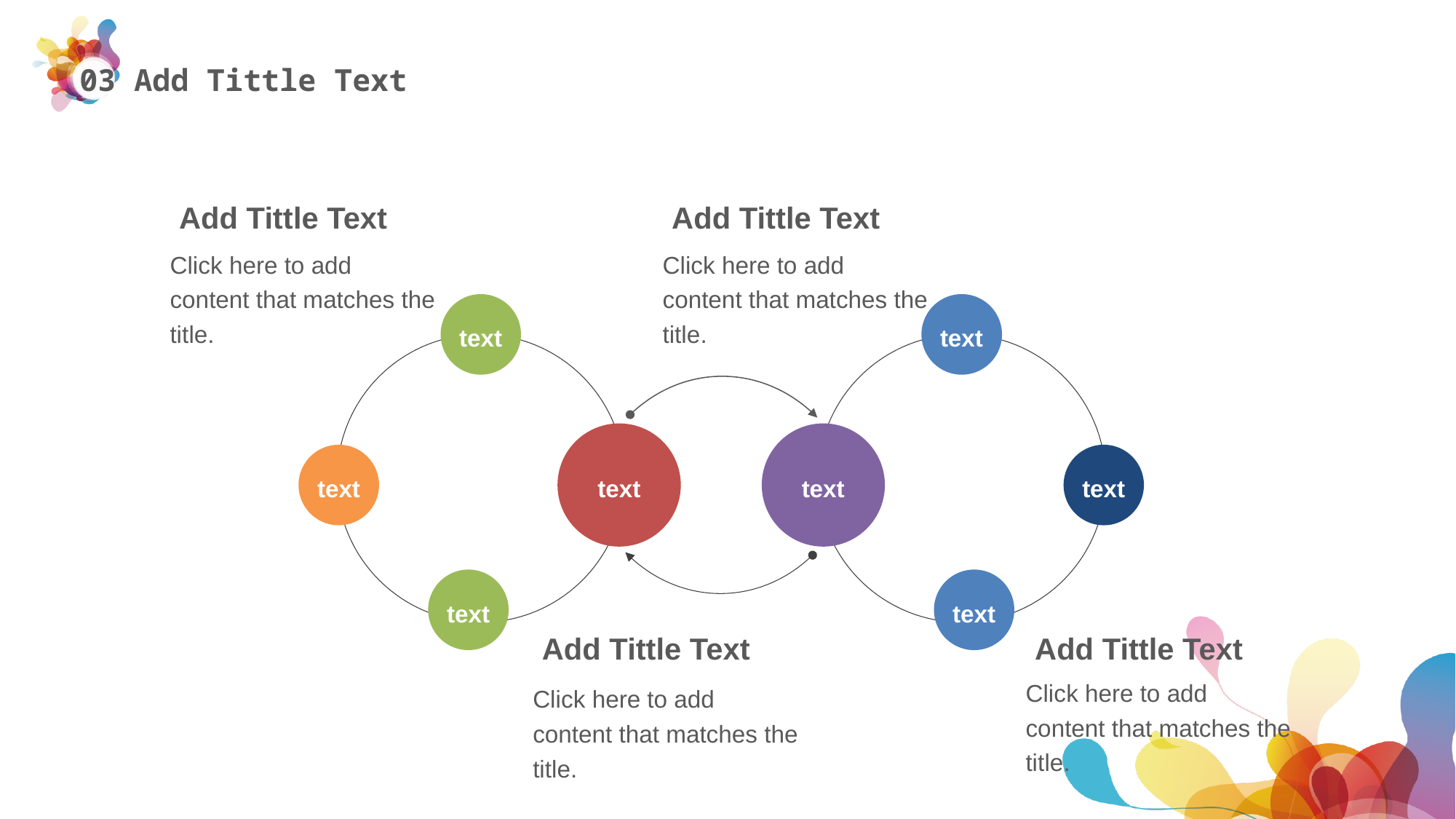

Add Tittle Text
Add Tittle Text
Click here to add content that matches the title.
Click here to add content that matches the title.
text
text

text
text
text
text
text
text
Add Tittle Text
Add Tittle Text
Click here to add content that matches the title.
Click here to add content that matches the title.